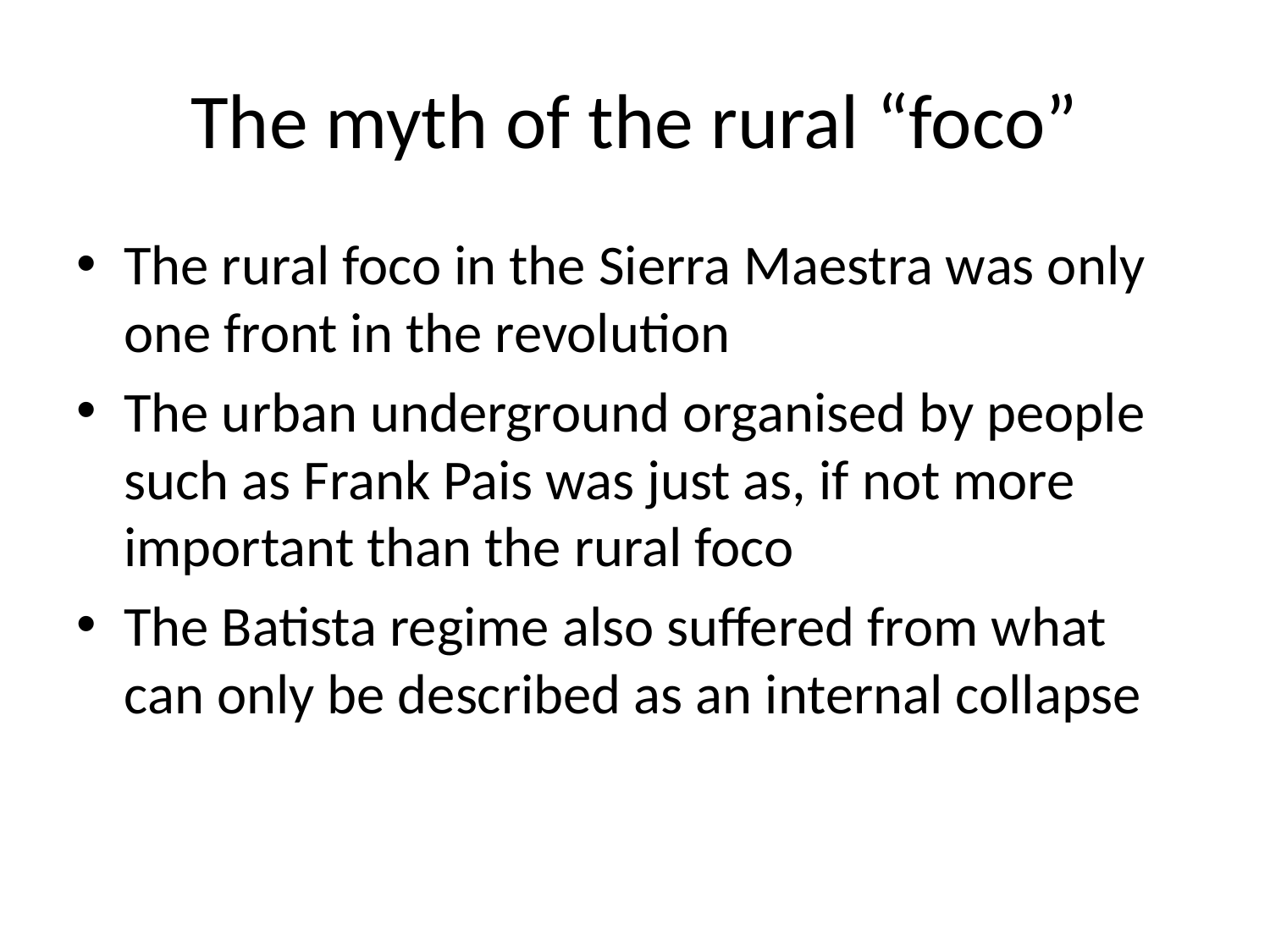

# The myth of the rural “foco”
The rural foco in the Sierra Maestra was only one front in the revolution
The urban underground organised by people such as Frank Pais was just as, if not more important than the rural foco
The Batista regime also suffered from what can only be described as an internal collapse